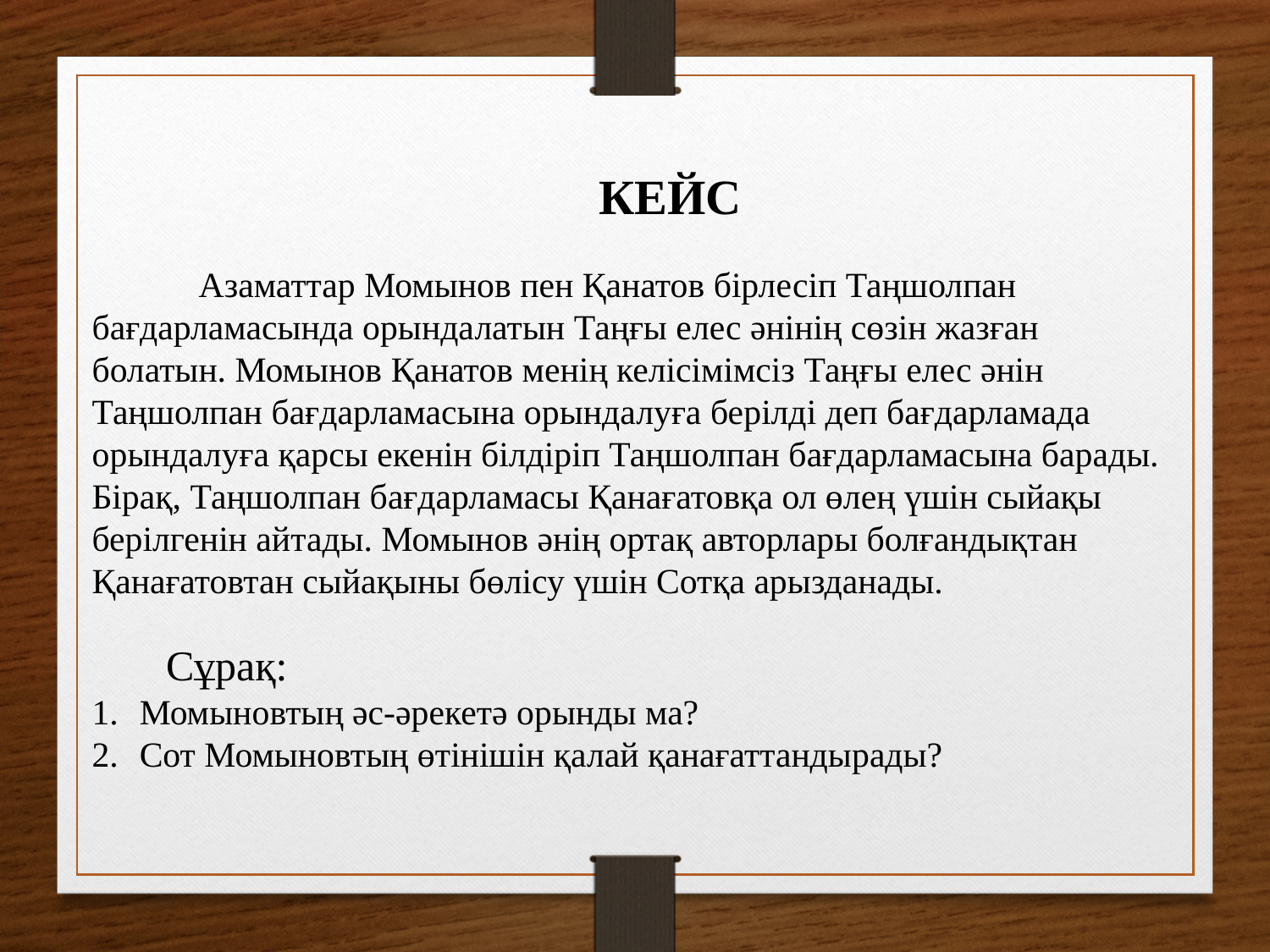

КЕЙС

            Азаматтар Момынов пен Қанатов бірлесіп Таңшолпан бағдарламасында орындалатын Таңғы елес әнінің сөзін жазған болатын. Момынов Қанатов менің келісімімсіз Таңғы елес әнін Таңшолпан бағдарламасына орындалуға берілді деп бағдарламада орындалуға қарсы екенін білдіріп Таңшолпан бағдарламасына барады. Бірақ, Таңшолпан бағдарламасы Қанағатовқа ол өлең үшін сыйақы берілгенін айтады. Момынов әнің ортақ авторлары болғандықтан Қанағатовтан сыйақыны бөлісу үшін Сотқа арызданады.

       Сұрақ:
Момыновтың әс-әрекетә орынды ма?
Сот Момыновтың өтінішін қалай қанағаттандырады?